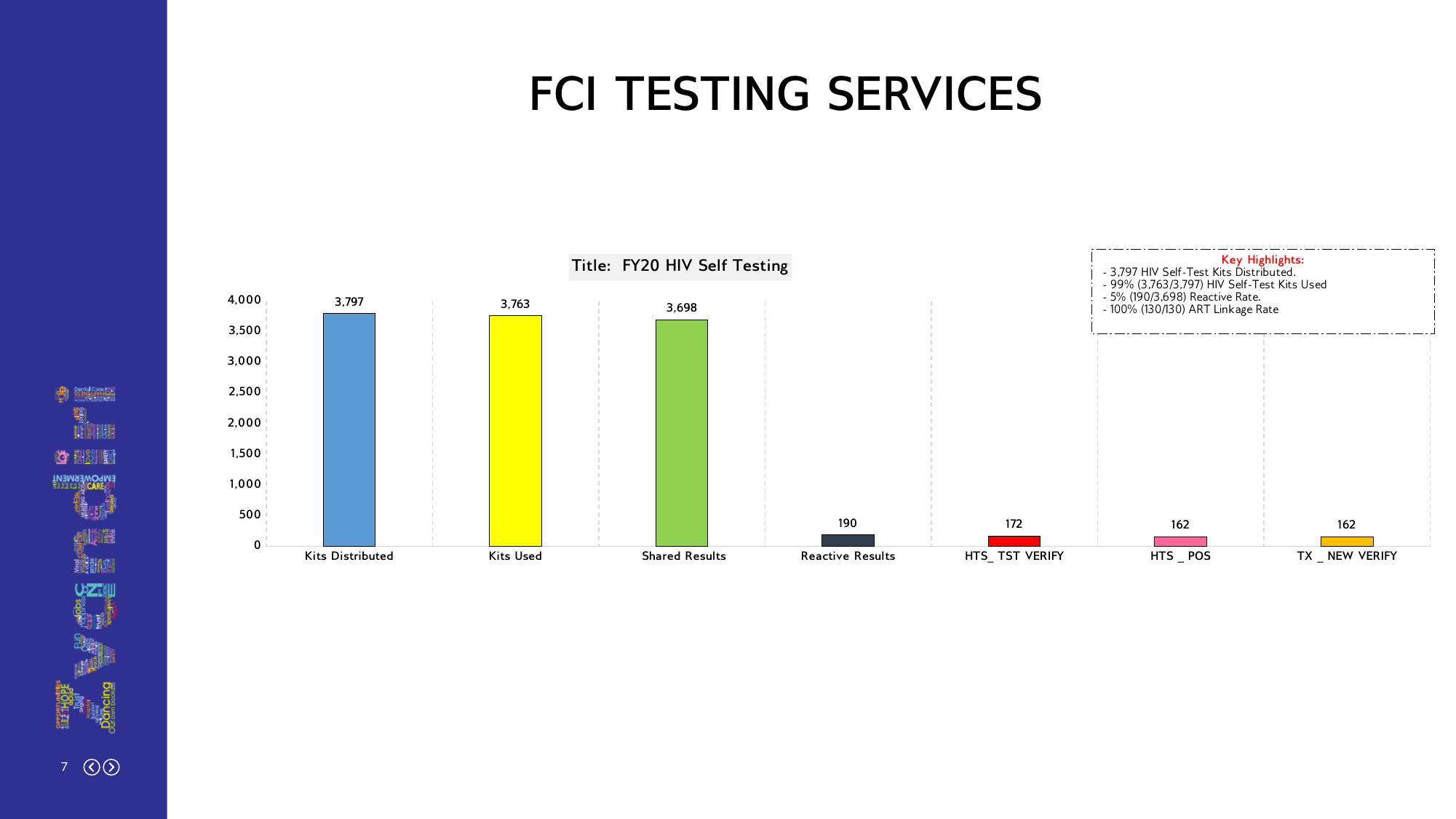

FCI testing services

### Chart: Title:  FY20 HIV Self Testing

| Category |  |
|---|---|
| Kits Distributed | 3797.0 |
| Kits Used | 3763.0 |
|  Shared Results | 3698.0 |
| Reactive Results | 190.0 |
| HTS_ TST VERIFY | 172.0 |
| HTS _ POS | 162.0 |
| TX _ NEW VERIFY | 162.0 |